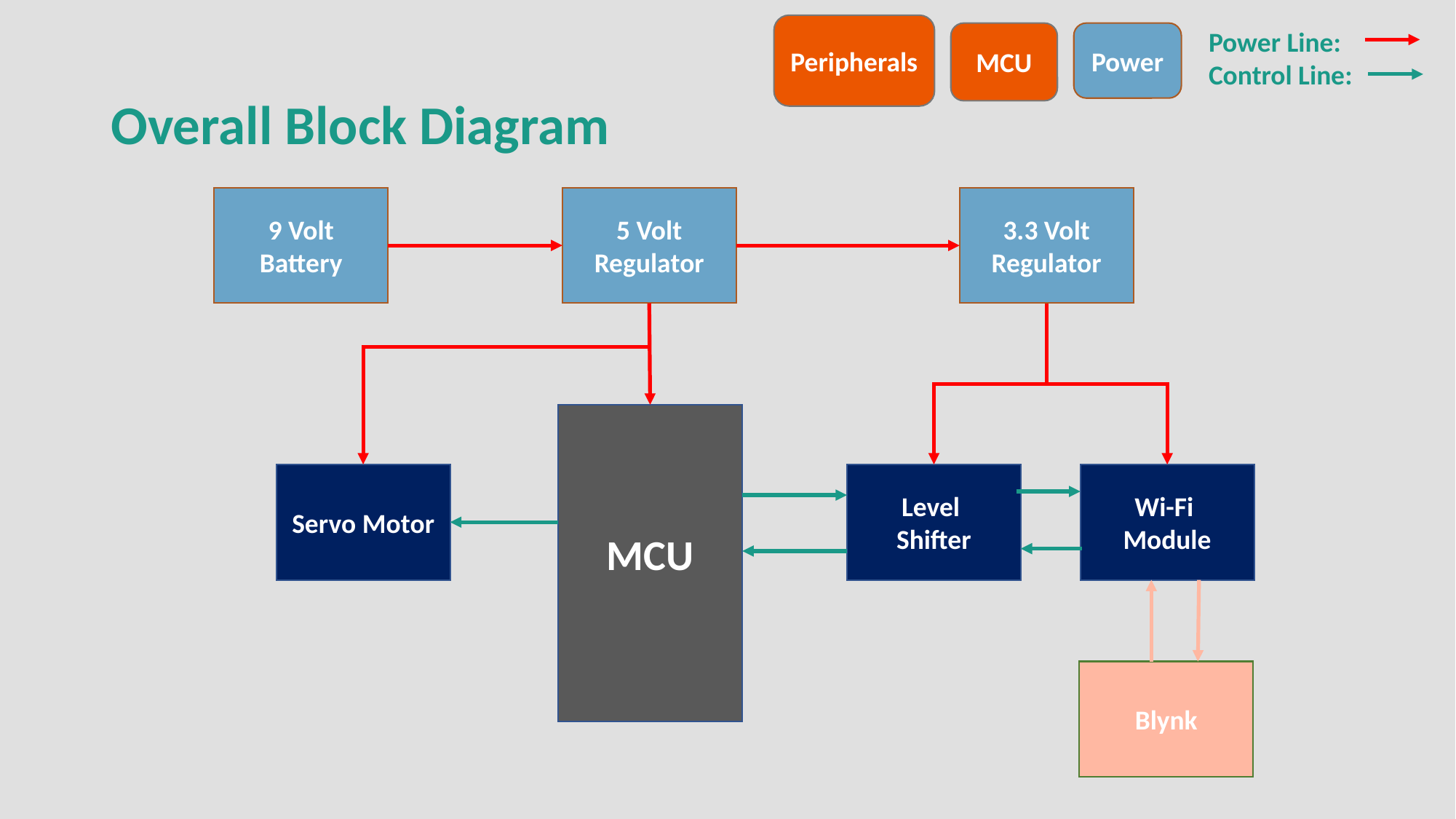

Peripherals
Power Line:
Control Line:
MCU
Power
# Overall Block Diagram
9 Volt
Battery
5 Volt
Regulator
3.3 Volt
Regulator

MCU
Servo Motor
Level
Shifter
Wi-Fi
Module
Blynk